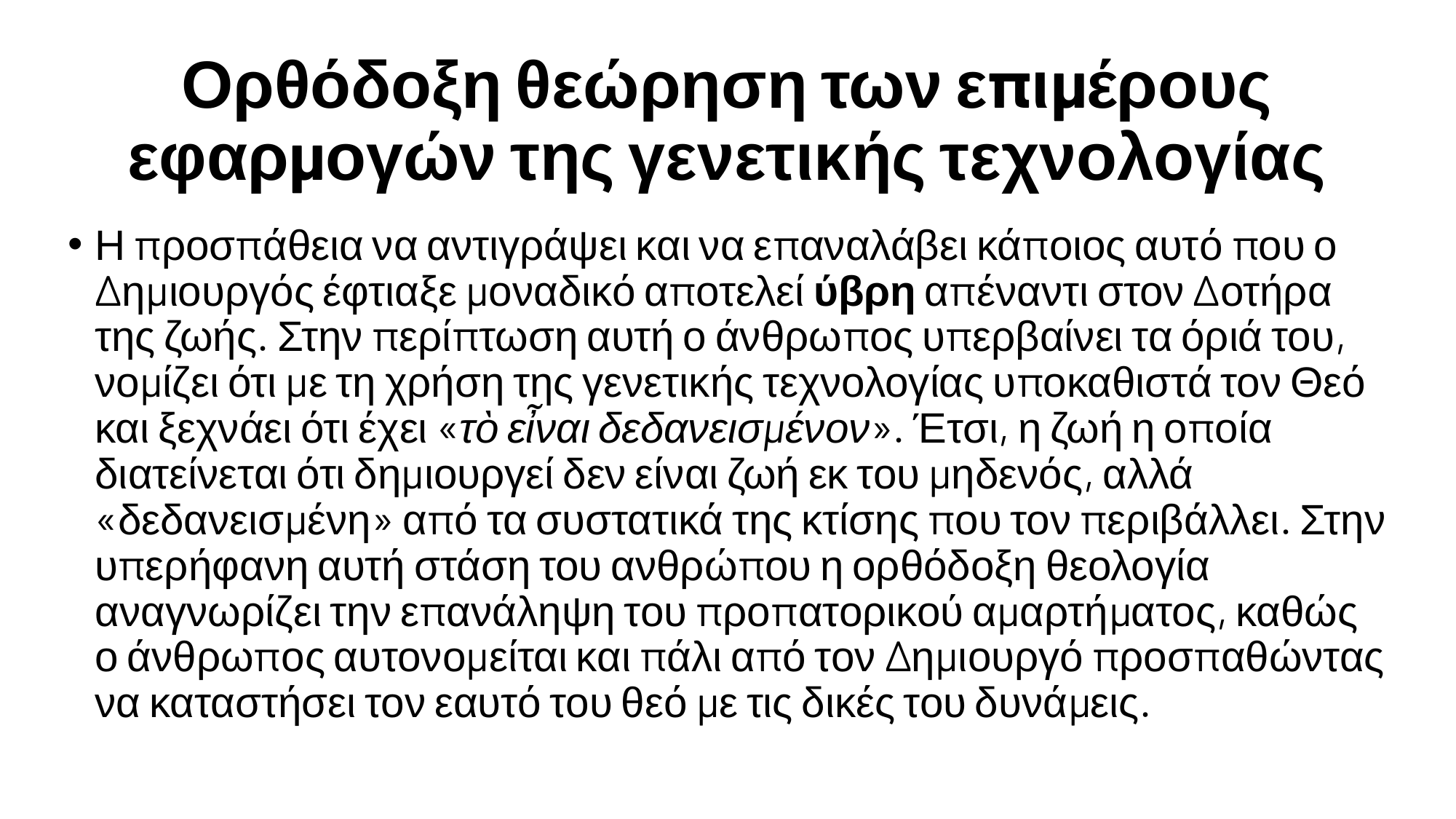

# Ορθόδοξη θεώρηση των επιμέρους εφαρμογών της γενετικής τεχνολογίας
Η προσπάθεια να αντιγράψει και να επαναλάβει κάποιος αυτό που ο Δημιουργός έφτιαξε μοναδικό αποτελεί ύβρη απέναντι στον Δοτήρα της ζωής. Στην περίπτωση αυτή ο άνθρωπος υπερβαίνει τα όριά του, νομίζει ότι με τη χρήση της γενετικής τεχνολογίας υποκαθιστά τον Θεό και ξεχνάει ότι έχει «τὸ εἶναι δεδανεισμένον». Έτσι, η ζωή η οποία διατείνεται ότι δημιουργεί δεν είναι ζωή εκ του μηδενός, αλλά «δεδανεισμένη» από τα συστατικά της κτίσης που τον περιβάλλει. Στην υπερήφανη αυτή στάση του ανθρώπου η ορθόδοξη θεολογία αναγνωρίζει την επανάληψη του προπατορικού αμαρτήματος, καθώς ο άνθρωπος αυτονομείται και πάλι από τον Δημιουργό προσπαθώντας να καταστήσει τον εαυτό του θεό με τις δικές του δυνάμεις.